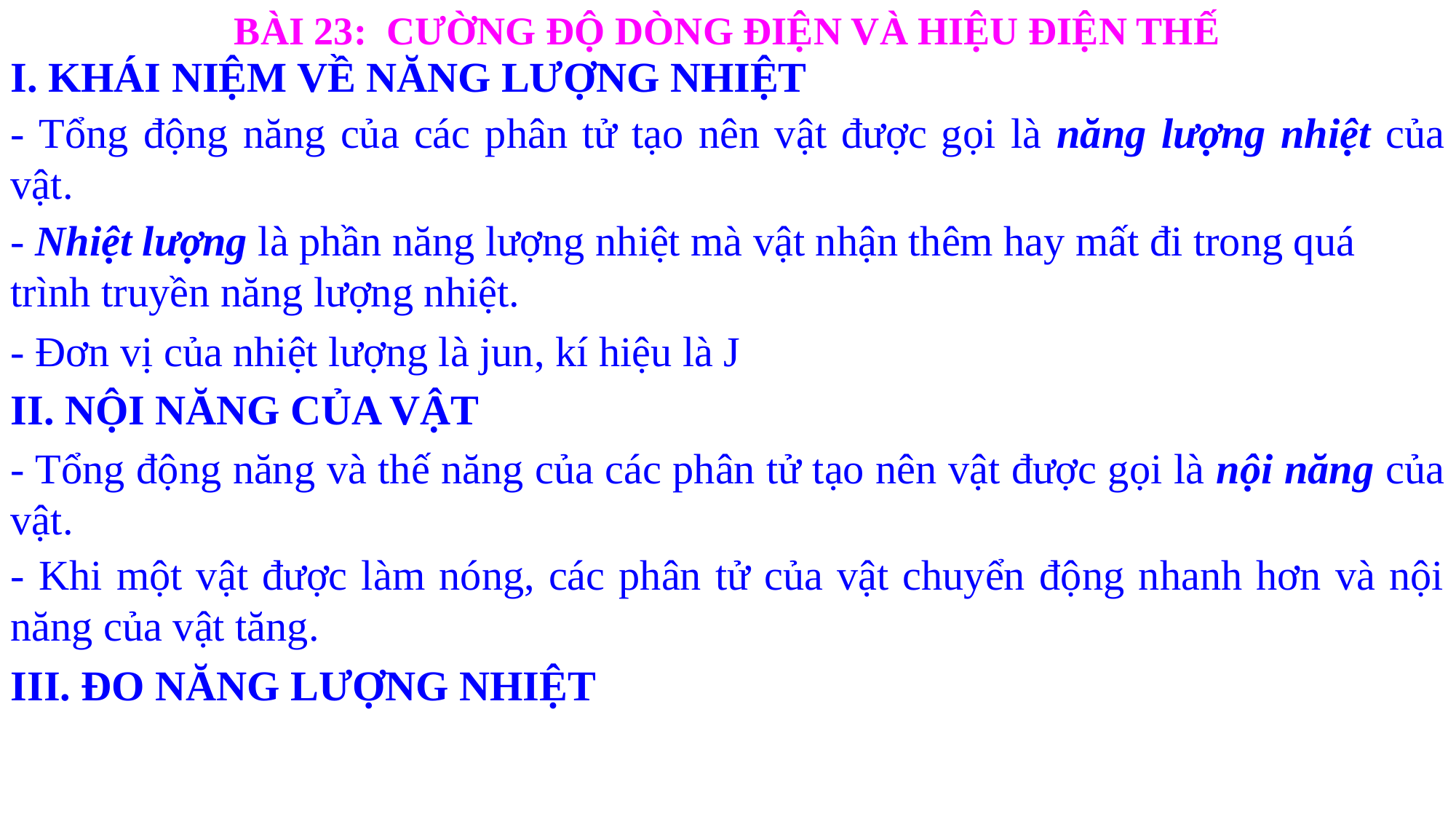

BÀI 23:  CƯỜNG ĐỘ DÒNG ĐIỆN VÀ HIỆU ĐIỆN THẾ

I. KHÁI NIỆM VỀ NĂNG LƯỢNG NHIỆT

- Tổng động năng của các phân tử tạo nên vật được gọi là năng lượng nhiệt của vật.

- Nhiệt lượng là phần năng lượng nhiệt mà vật nhận thêm hay mất đi trong quá trình truyền năng lượng nhiệt.
- Đơn vị của nhiệt lượng là jun, kí hiệu là J
II. NỘI NĂNG CỦA VẬT
- Tổng động năng và thế năng của các phân tử tạo nên vật được gọi là nội năng của vật.
- Khi một vật được làm nóng, các phân tử của vật chuyển động nhanh hơn và nội năng của vật tăng.
III. ĐO NĂNG LƯỢNG NHIỆT